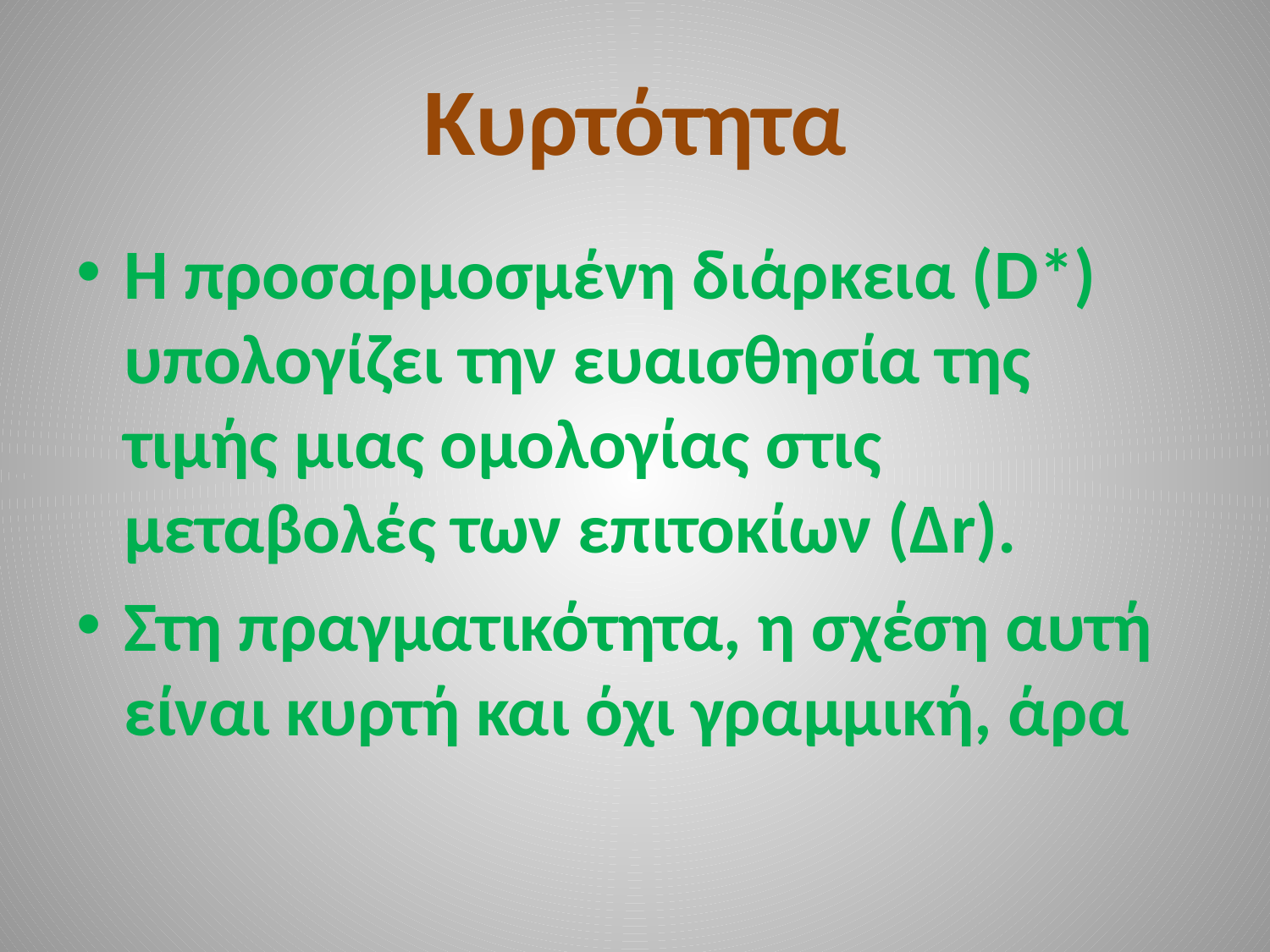

# Κυρτότητα
Η προσαρμοσμένη διάρκεια (D*) υπολογίζει την ευαισθησία της τιμής μιας ομολογίας στις μεταβολές των επιτοκίων (Δr).
Στη πραγματικότητα, η σχέση αυτή είναι κυρτή και όχι γραμμική, άρα